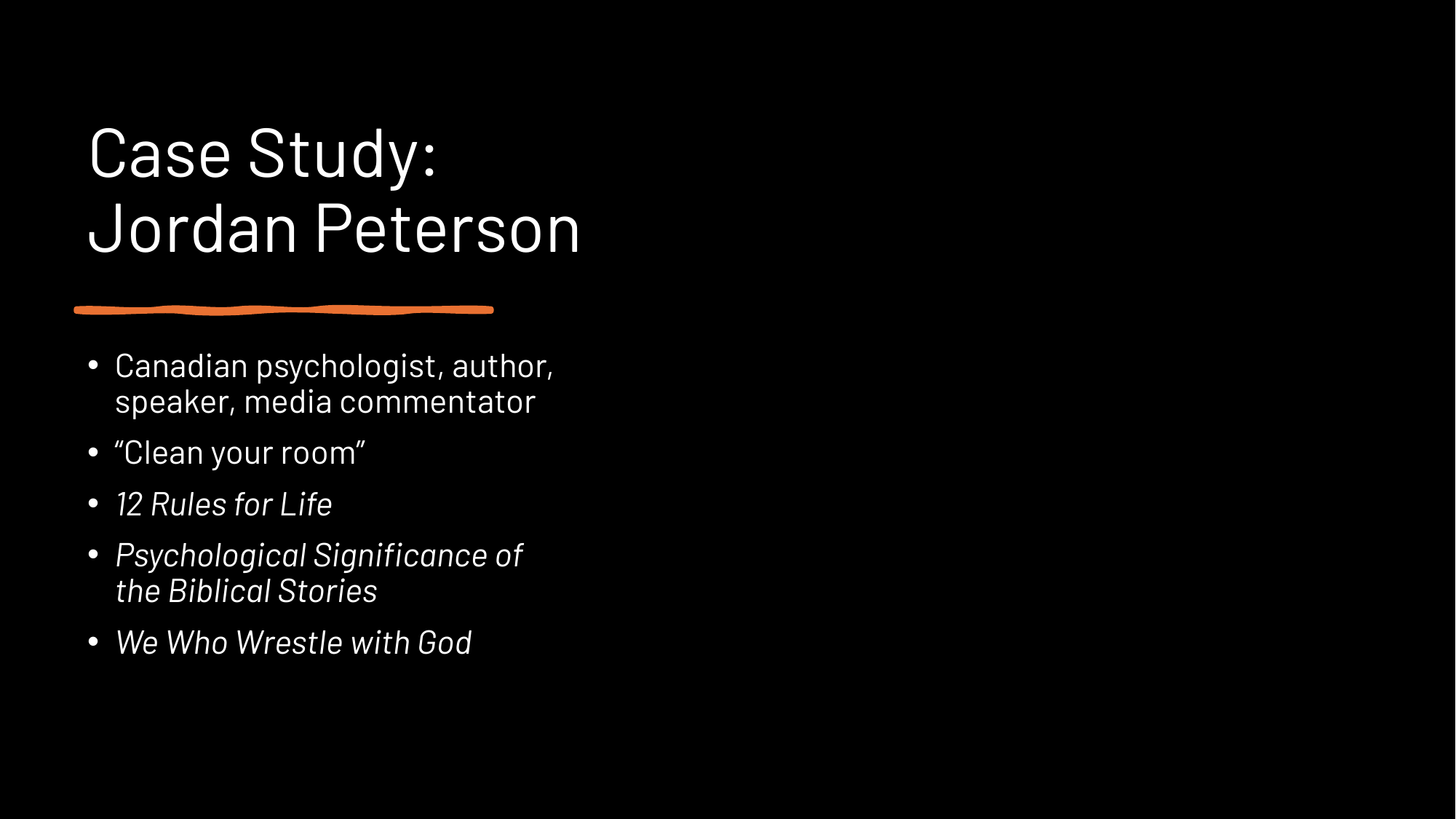

# Case Study: Jordan Peterson

Canadian psychologist, author, speaker, media commentator
“Clean your room”
12 Rules for Life
Psychological Significance of the Biblical Stories
We Who Wrestle with God